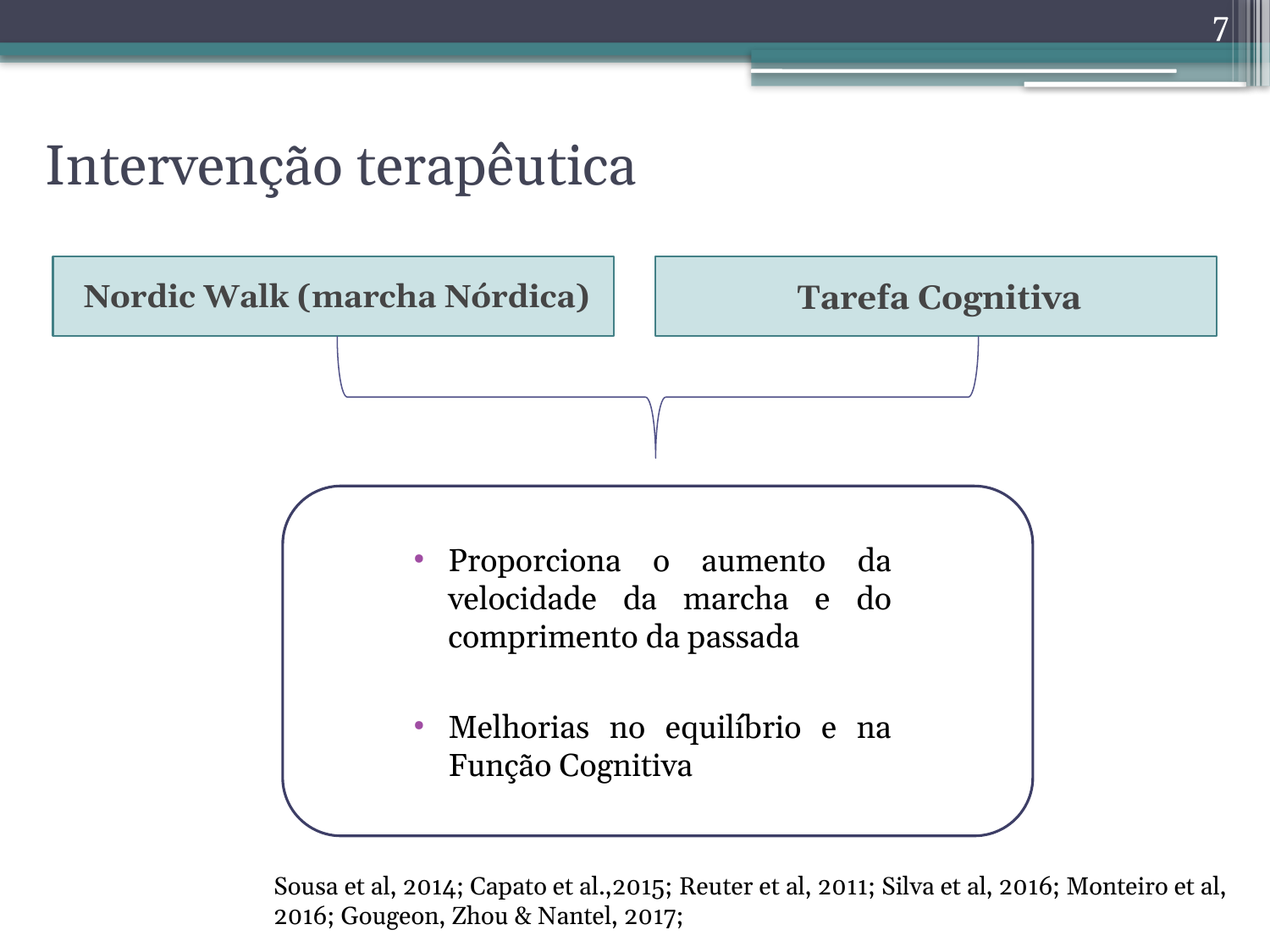

7

# Intervenção terapêutica

Nordic Walk (marcha Nórdica)

Tarefa Cognitiva

Proporciona o aumento da velocidade da marcha e do comprimento da passada

Melhorias no equilíbrio e na Função Cognitiva

Sousa et al, 2014; Capato et al.,2015; Reuter et al, 2011; Silva et al, 2016; Monteiro et al, 2016; Gougeon, Zhou & Nantel, 2017;